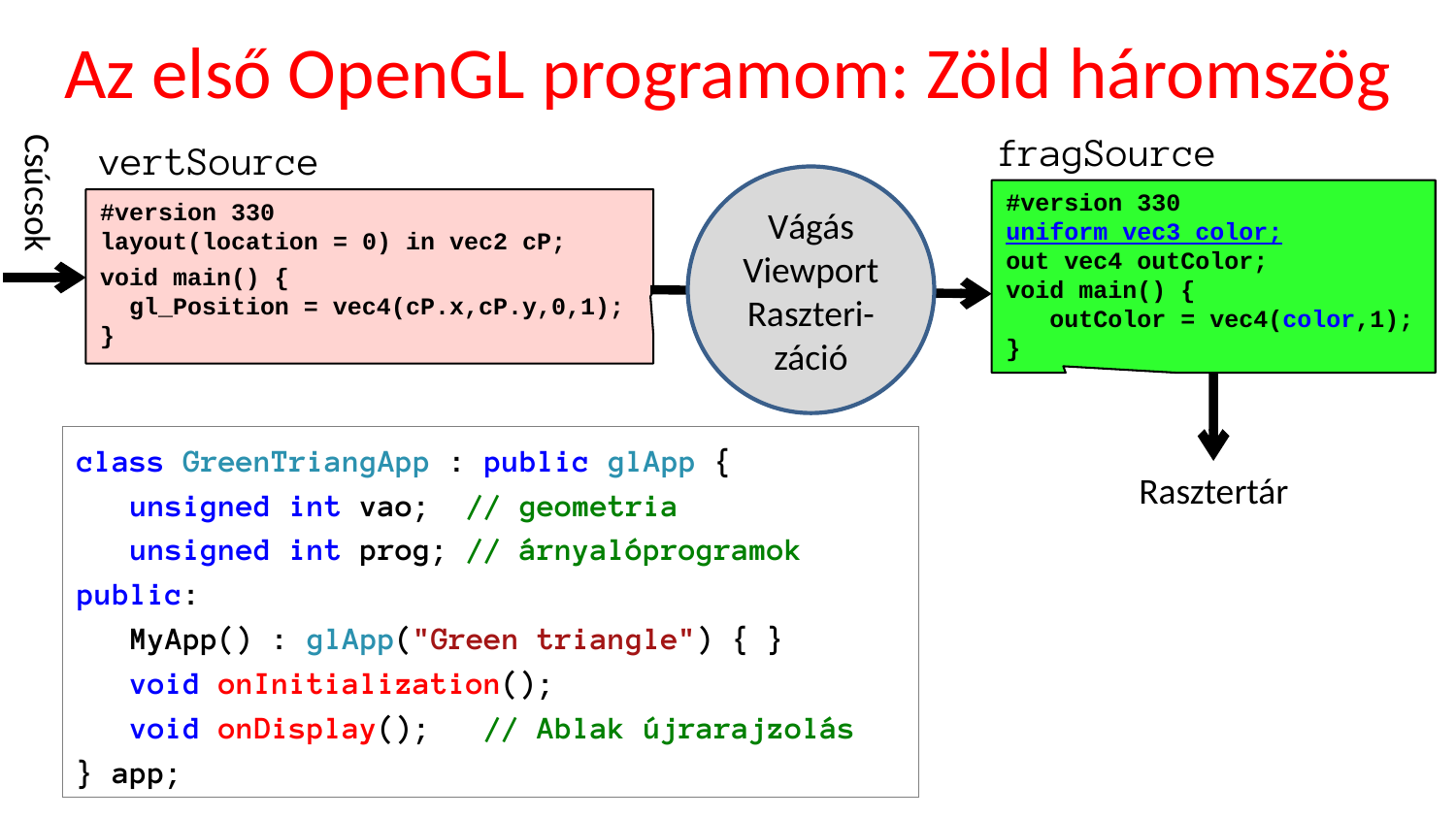

# Az első OpenGL programom: Zöld háromszög
fragSource
vertSource
Csúcsok
Vágás
Viewport
Raszteri-záció
#version 330
uniform vec3 color;
out vec4 outColor;
void main() {
   outColor = vec4(color,1);
}
#version 330
layout(location = 0) in vec2 cP;

void main() {
  gl_Position = vec4(cP.x,cP.y,0,1);
}
class GreenTriangApp : public glApp {
   unsigned int vao;  // geometria
   unsigned int prog; // árnyalóprogramok
public:
   MyApp() : glApp("Green triangle") { }
   void onInitialization();
   void onDisplay();   // Ablak újrarajzolás
} app;
Rasztertár